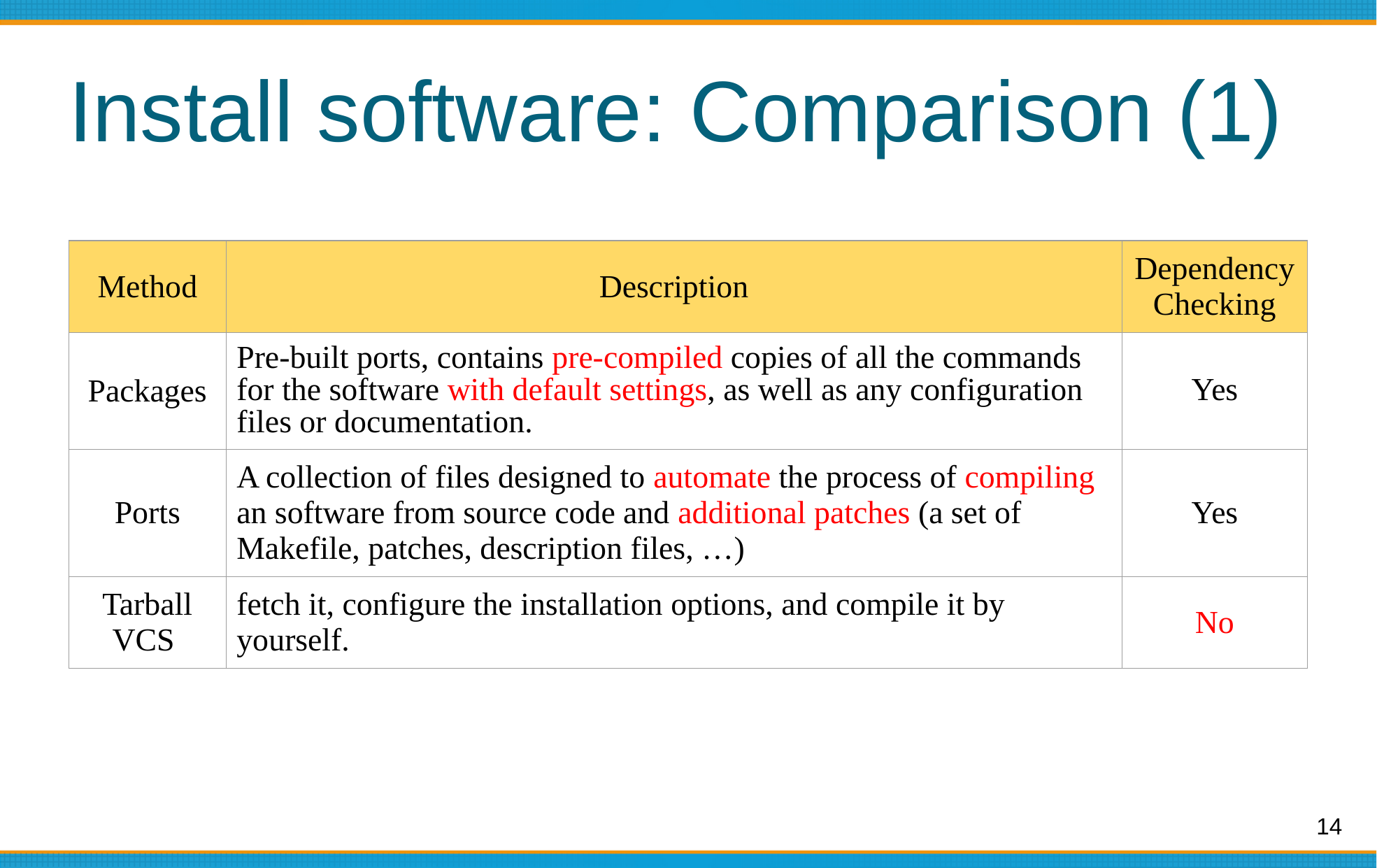

# Install software: Comparison (1)
| Method | Description | Dependency Checking |
| --- | --- | --- |
| Packages | Pre-built ports, contains pre-compiled copies of all the commands for the software with default settings, as well as any configuration files or documentation. | Yes |
| Ports | A collection of files designed to automate the process of compiling an software from source code and additional patches (a set of Makefile, patches, description files, …) | Yes |
| Tarball VCS | fetch it, configure the installation options, and compile it by yourself. | No |
14